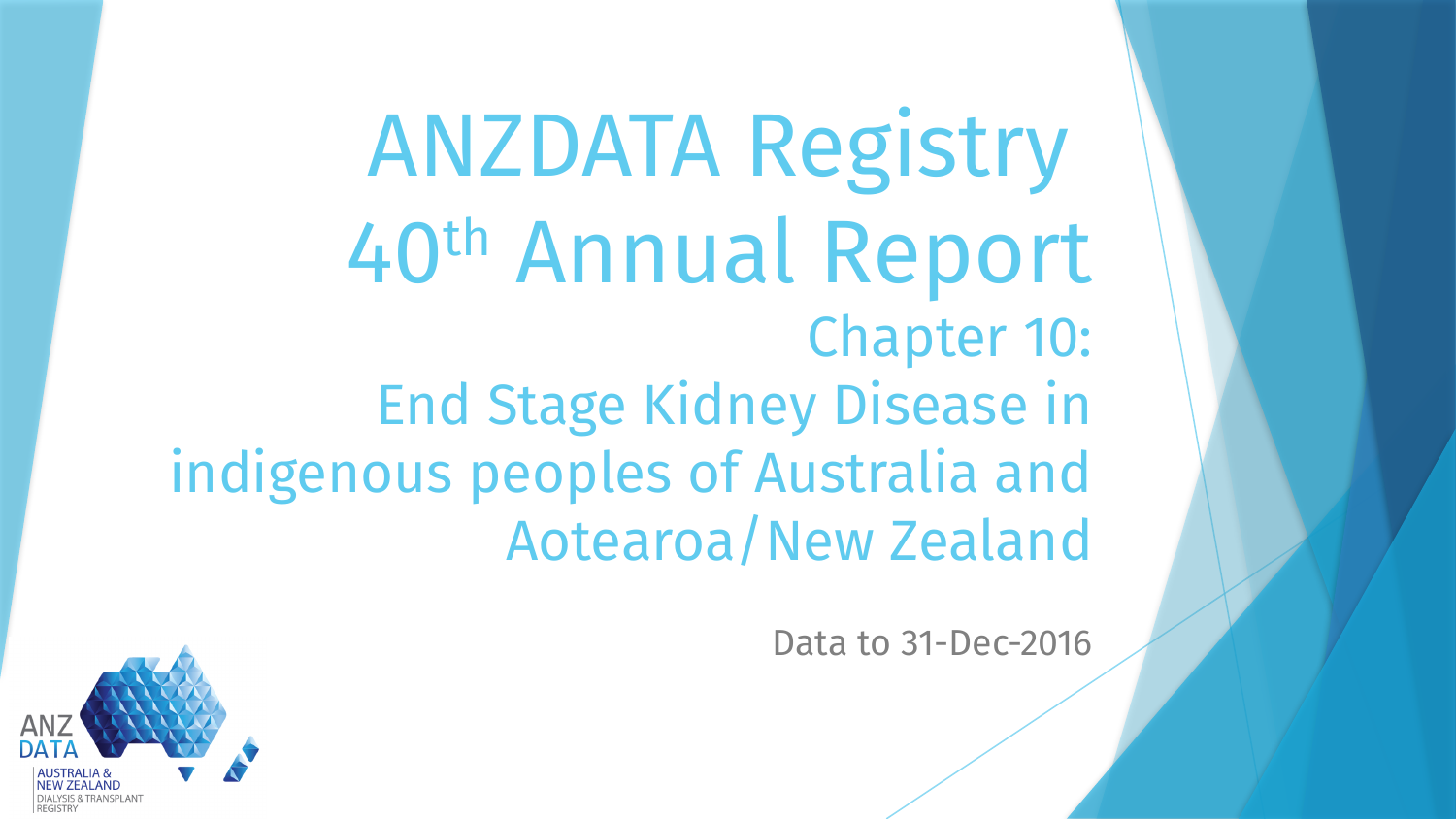

# ANZDATA Registry 40th Annual Report Chapter 10: End Stage Kidney Disease in indigenous peoples of Australia and Aotearoa/New Zealand
Data to 31-Dec-2016